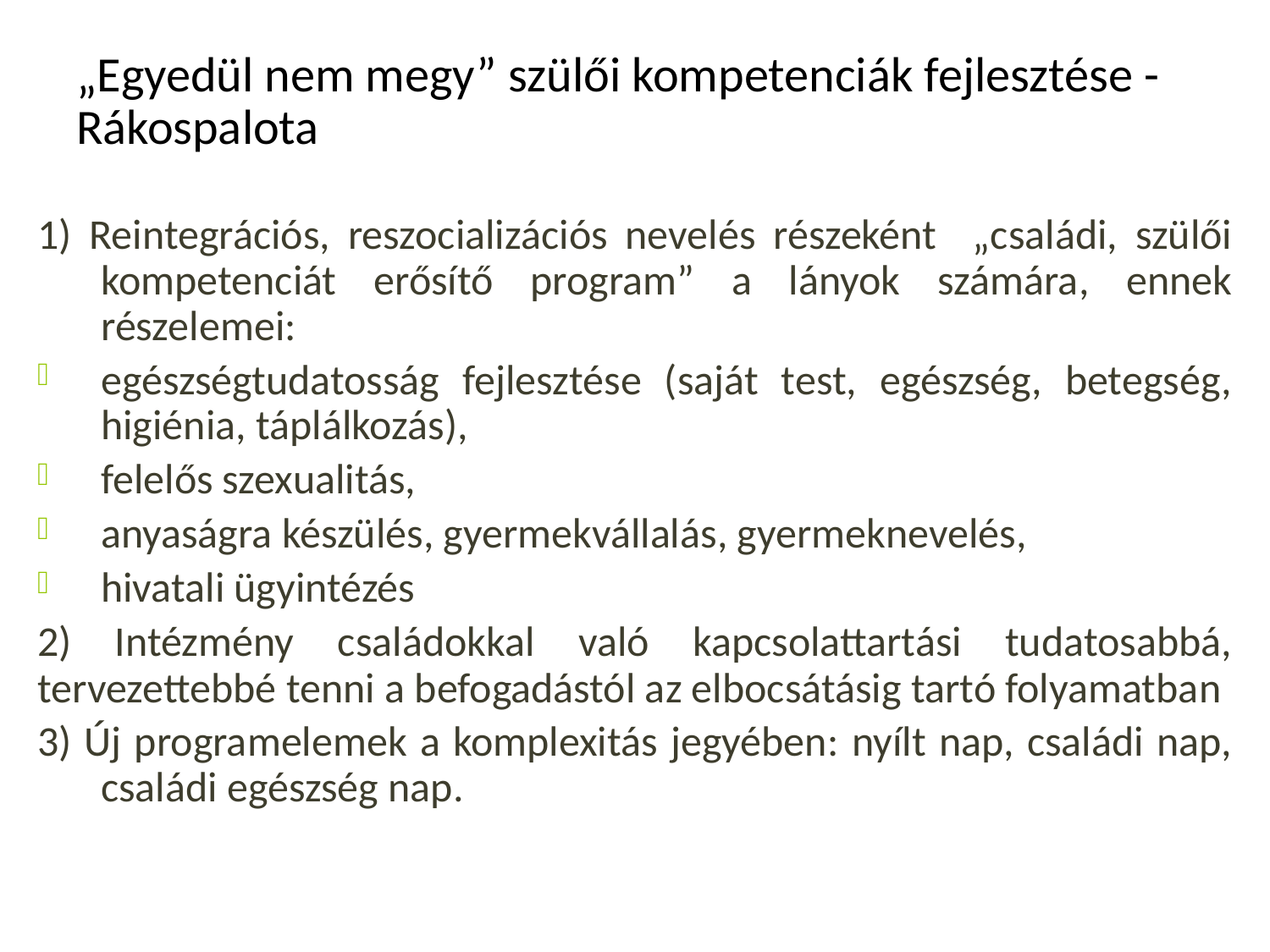

# „Egyedül nem megy” szülői kompetenciák fejlesztése - Rákospalota
1) Reintegrációs, reszocializációs nevelés részeként  „családi, szülői kompetenciát erősítő program” a lányok számára, ennek részelemei:
egészségtudatosság fejlesztése (saját test, egészség, betegség, higiénia, táplálkozás),
felelős szexualitás,
anyaságra készülés, gyermekvállalás, gyermeknevelés,
hivatali ügyintézés
2) Intézmény családokkal való kapcsolattartási tudatosabbá, tervezettebbé tenni a befogadástól az elbocsátásig tartó folyamatban
3) Új programelemek a komplexitás jegyében: nyílt nap, családi nap, családi egészség nap.